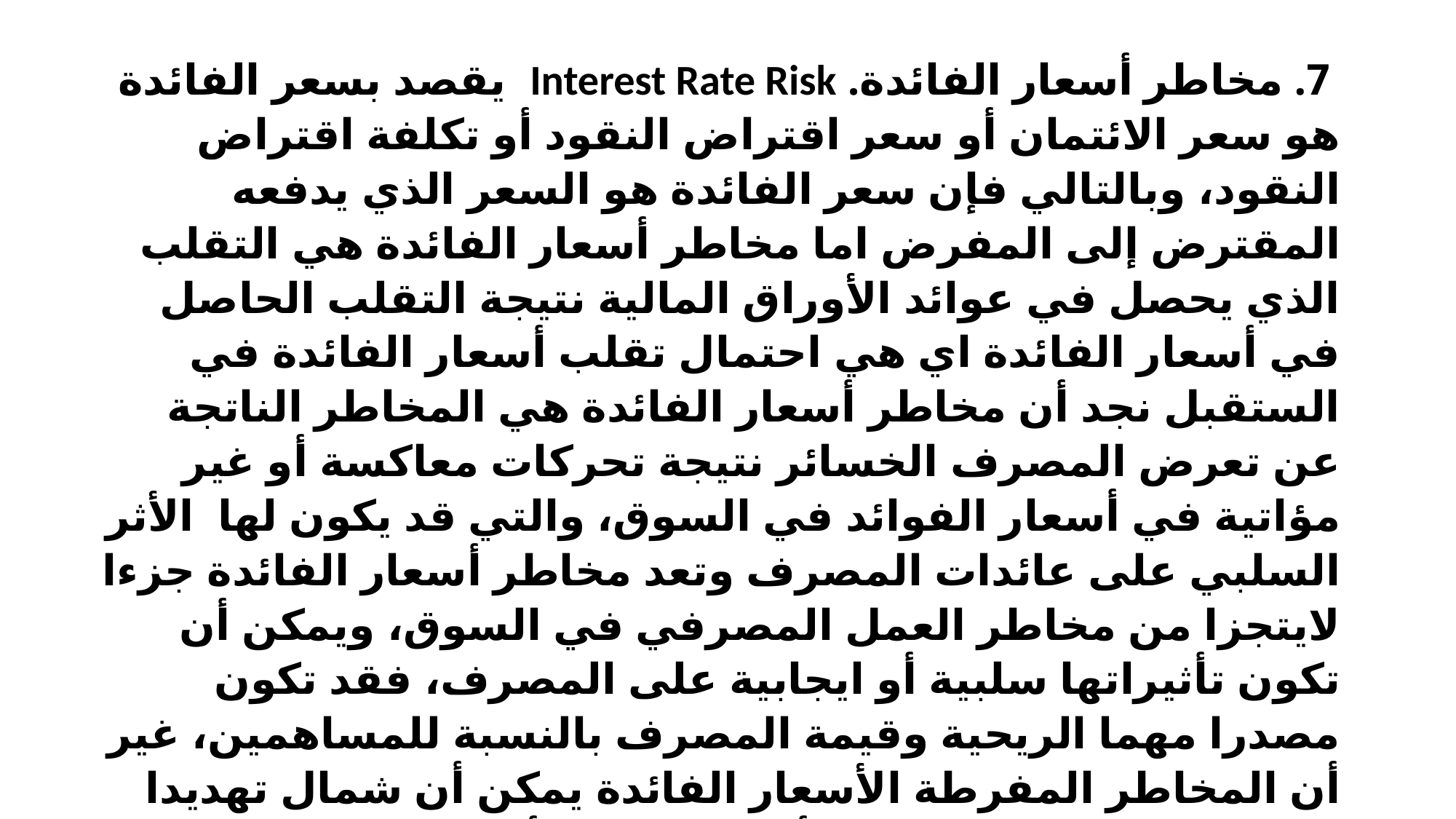

7. مخاطر أسعار الفائدة. Interest Rate Risk  يقصد بسعر الفائدة هو سعر الائتمان أو سعر اقتراض النقود أو تكلفة اقتراض النقود، وبالتالي فإن سعر الفائدة هو السعر الذي يدفعه المقترض إلى المفرض اما مخاطر أسعار الفائدة هي التقلب الذي يحصل في عوائد الأوراق المالية نتيجة التقلب الحاصل في أسعار الفائدة اي هي احتمال تقلب أسعار الفائدة في الستقبل نجد أن مخاطر أسعار الفائدة هي المخاطر الناتجة عن تعرض المصرف الخسائر نتيجة تحركات معاكسة أو غير مؤاتية في أسعار الفوائد في السوق، والتي قد يكون لها  الأثر السلبي على عائدات المصرف وتعد مخاطر أسعار الفائدة جزءا لايتجزا من مخاطر العمل المصرفي في السوق، ويمكن أن تكون تأثيراتها سلبية أو ايجابية على المصرف، فقد تكون مصدرا مهما الريحية وقيمة المصرف بالنسبة للمساهمين، غير أن المخاطر المفرطة الأسعار الفائدة يمكن أن شمال تهديدا كبيرا لإيرادات المصرف ورأسماله كذلك أن مخاطر سعر الفائدة تحدث التيجة التغير السعار الفوائد وعدم تطابق استحقاقات الموجودات والمطلوبات لعملة ماء كما ان تقلب اسعار الفائدة صعودا وانخفاضا يدل دلالة واضحة على تغيير عوائد وقيمة موجودات ومطلوبات المصرف بسبب تقلبات  الفائدة